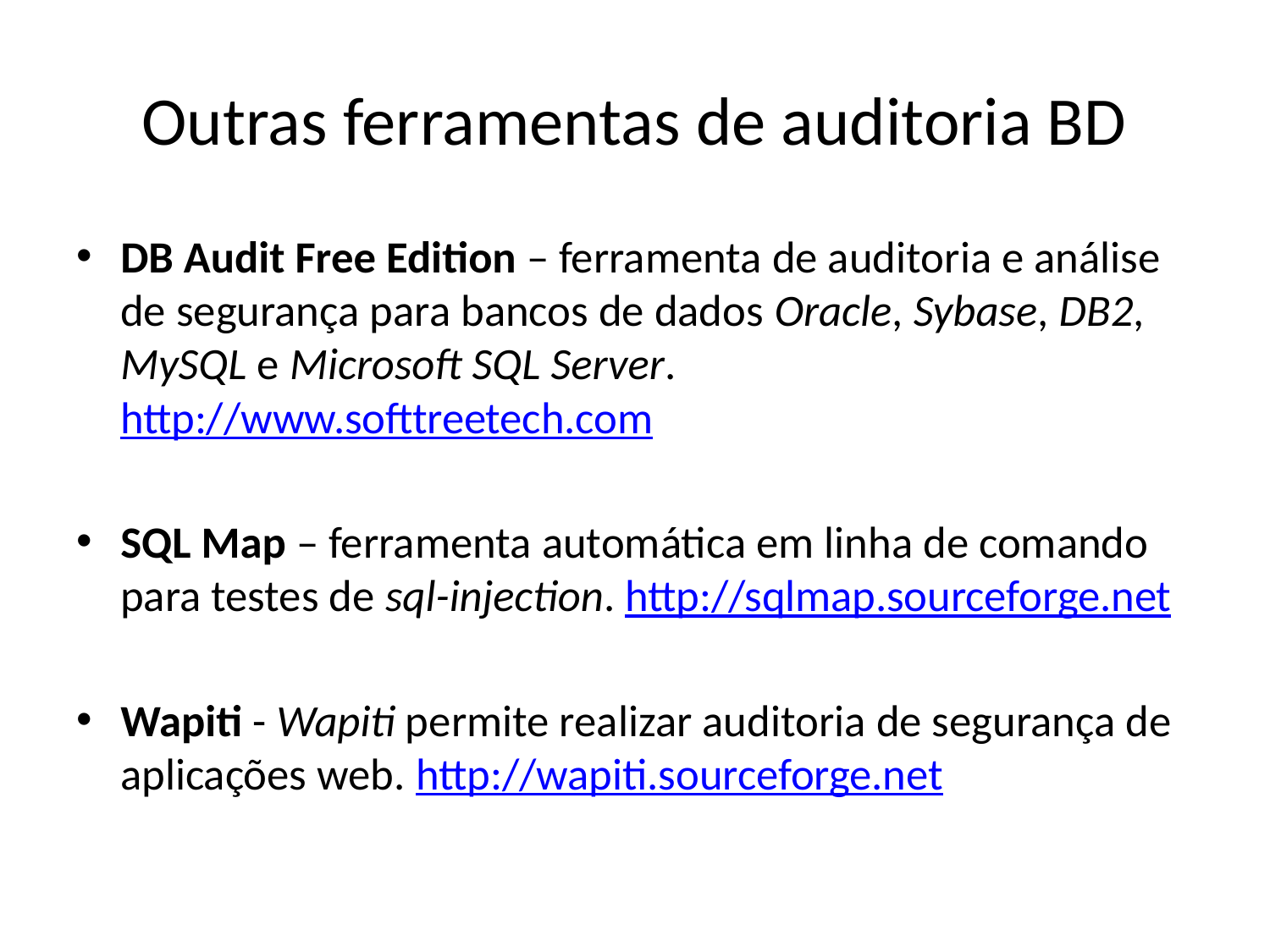

# Outras ferramentas de auditoria BD
DB Audit Free Edition – ferramenta de auditoria e análise de segurança para bancos de dados Oracle, Sybase, DB2, MySQL e Microsoft SQL Server. http://www.softtreetech.com

SQL Map – ferramenta automática em linha de comando para testes de sql-injection. http://sqlmap.sourceforge.net

Wapiti - Wapiti permite realizar auditoria de segurança de aplicações web. http://wapiti.sourceforge.net